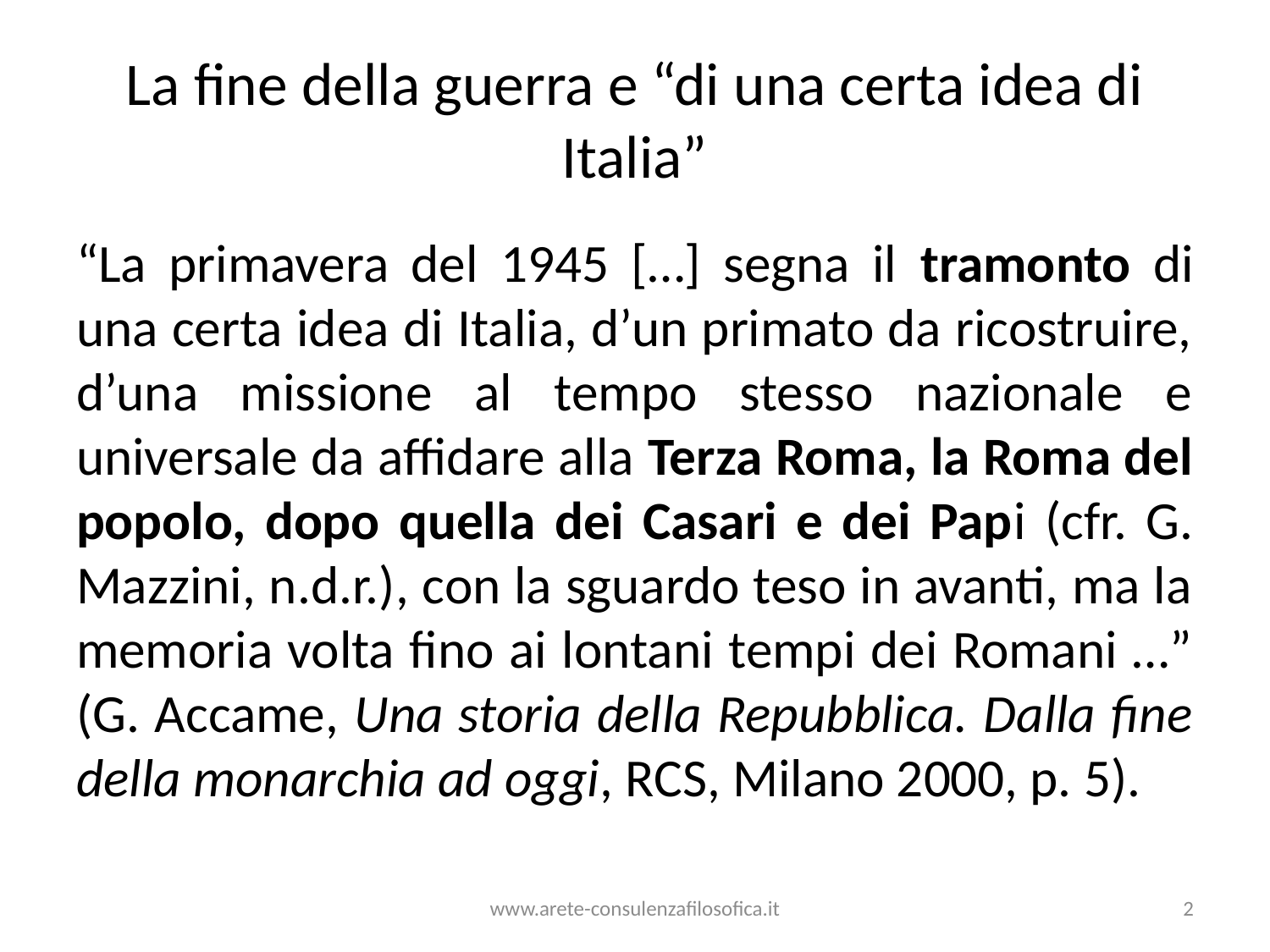

# La fine della guerra e “di una certa idea di Italia”
“La primavera del 1945 […] segna il tramonto di una certa idea di Italia, d’un primato da ricostruire, d’una missione al tempo stesso nazionale e universale da affidare alla Terza Roma, la Roma del popolo, dopo quella dei Casari e dei Papi (cfr. G. Mazzini, n.d.r.), con la sguardo teso in avanti, ma la memoria volta fino ai lontani tempi dei Romani …” (G. Accame, Una storia della Repubblica. Dalla fine della monarchia ad oggi, RCS, Milano 2000, p. 5).
www.arete-consulenzafilosofica.it
2